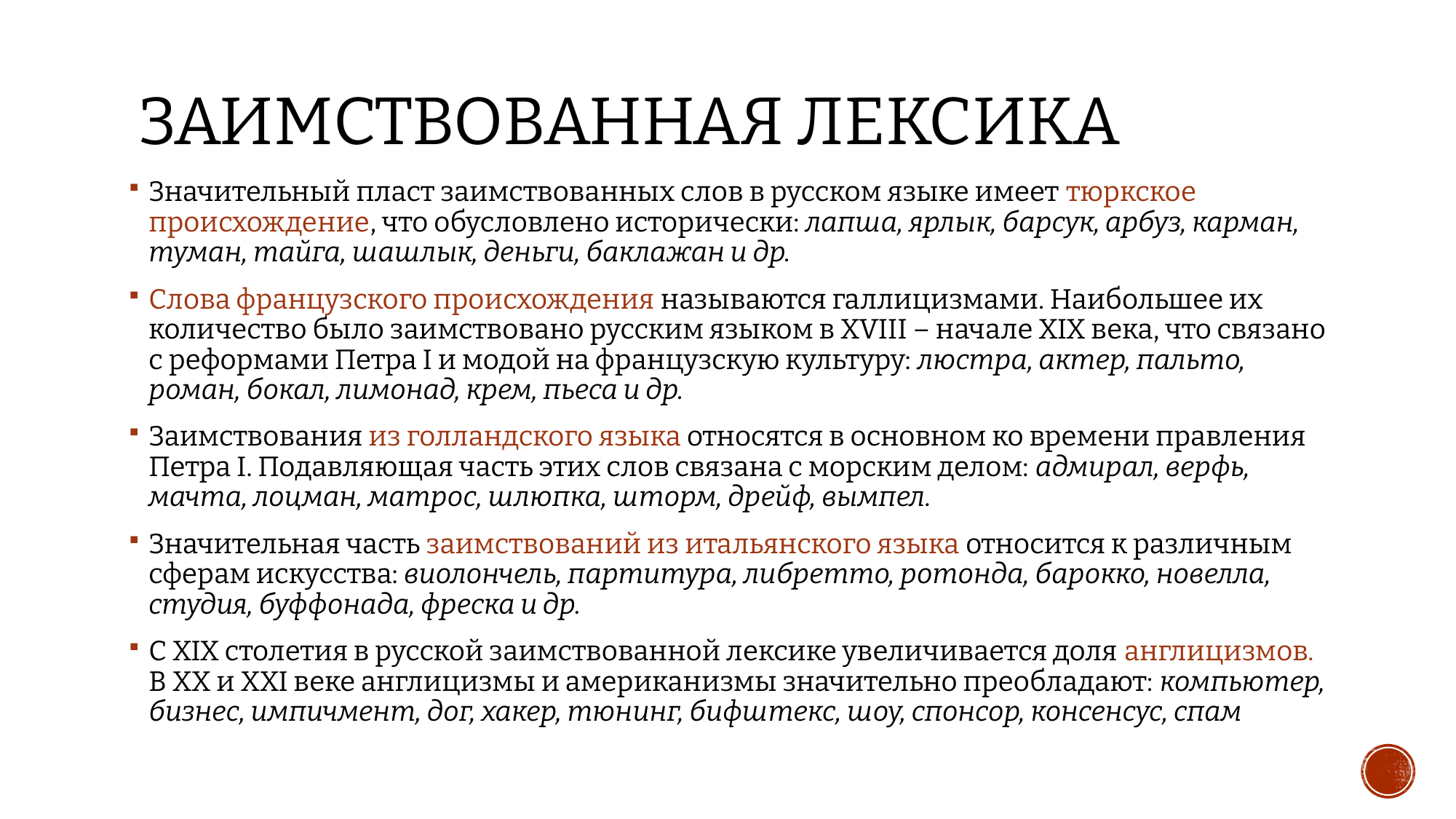

# Заимствованная лексика
Значительный пласт заимствованных слов в русском языке имеет тюркское происхождение, что обусловлено исторически: лапша, ярлык, барсук, арбуз, карман, туман, тайга, шашлык, деньги, баклажан и др.
Слова французского происхождения называются галлицизмами. Наибольшее их количество было заимствовано русским языком в XVIII – начале XIX века, что связано с реформами Петра I и модой на французскую культуру: люстра, актер, пальто, роман, бокал, лимонад, крем, пьеса и др.
Заимствования из голландского языка относятся в основном ко времени правления Петра I. Подавляющая часть этих слов связана с морским делом: адмирал, верфь, мачта, лоцман, матрос, шлюпка, шторм, дрейф, вымпел.
Значительная часть заимствований из итальянского языка относится к различным сферам искусства: виолончель, партитура, либретто, ротонда, барокко, новелла, студия, буффонада, фреска и др.
С XIX столетия в русской заимствованной лексике увеличивается доля англицизмов. В ХХ и XXI веке англицизмы и американизмы значительно преобладают: компьютер, бизнес, импичмент, дог, хакер, тюнинг, бифштекс, шоу, спонсор, консенсус, спам